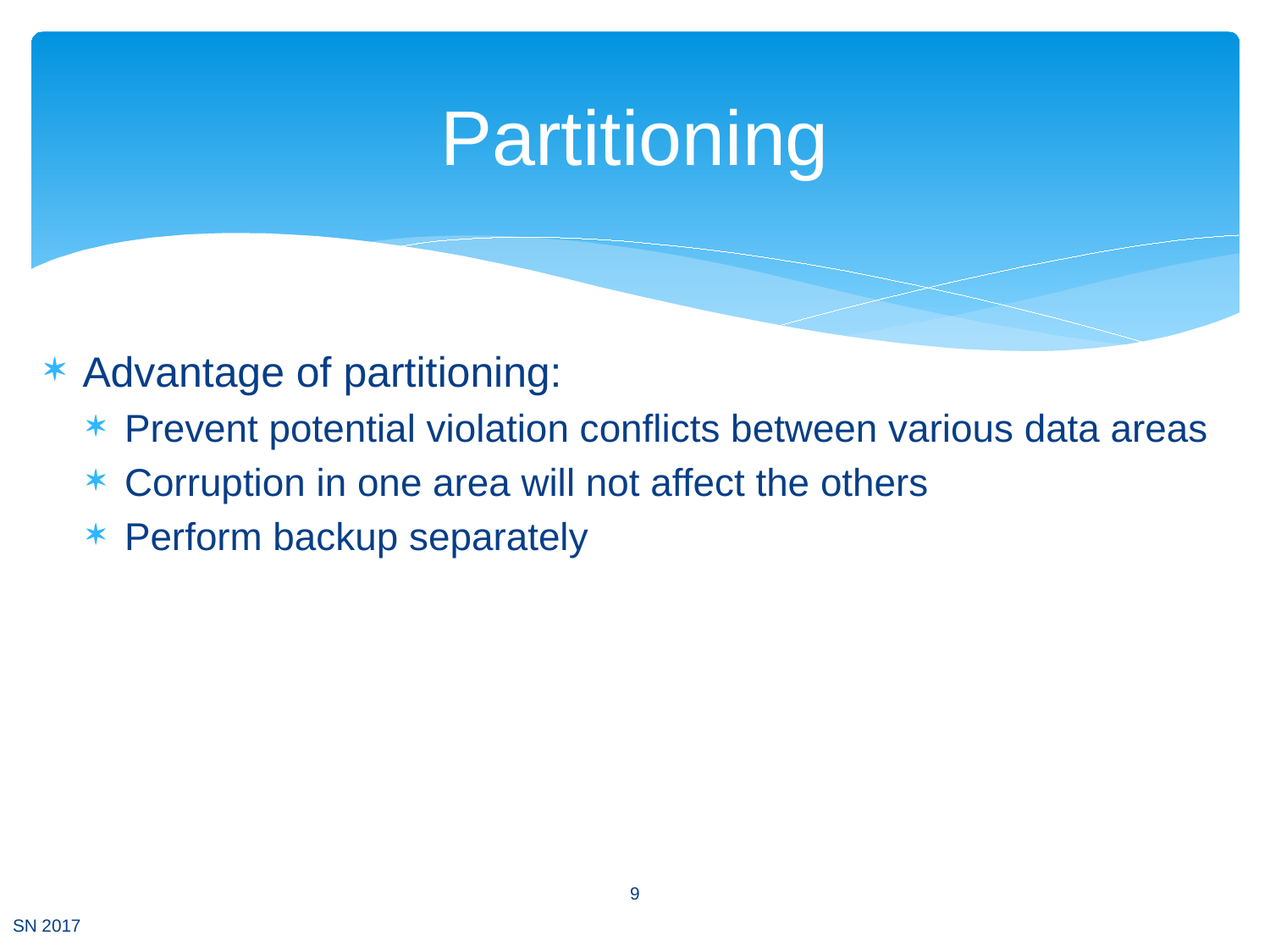

# Partitioning
Advantage of partitioning:
Prevent potential violation conflicts between various data areas
Corruption in one area will not affect the others
Perform backup separately
9
SN 2017